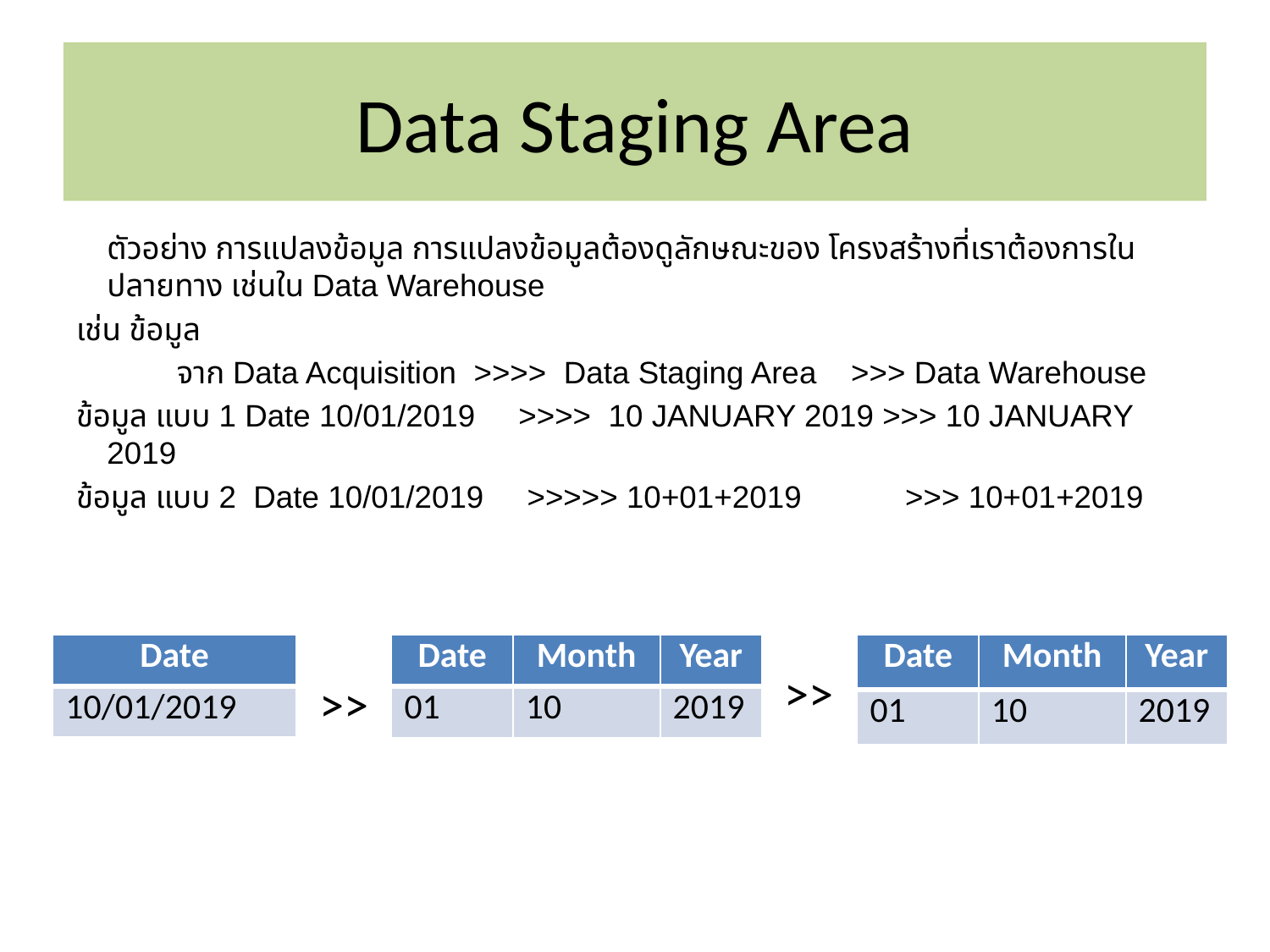

Data Staging Area
		ตัวอย่าง การแปลงข้อมูล การแปลงข้อมูลต้องดูลักษณะของ โครงสร้างที่เราต้องการในปลายทาง เช่นใน Data Warehouse
เช่น ข้อมูล
     		จาก Data Acquisition  >>>>  Data Staging Area    >>> Data Warehouse
ข้อมูล แบบ 1 Date 10/01/2019     >>>>  10 JANUARY 2019 >>> 10 JANUARY 2019
ข้อมูล แบบ 2  Date 10/01/2019     >>>>> 10+01+2019            >>> 10+01+2019

| Date |
| --- |
| 10/01/2019 |
| Date | Month | Year |
| --- | --- | --- |
| 01 | 10 | 2019 |
| Date | Month | Year |
| --- | --- | --- |
| 01 | 10 | 2019 |
>>
>>